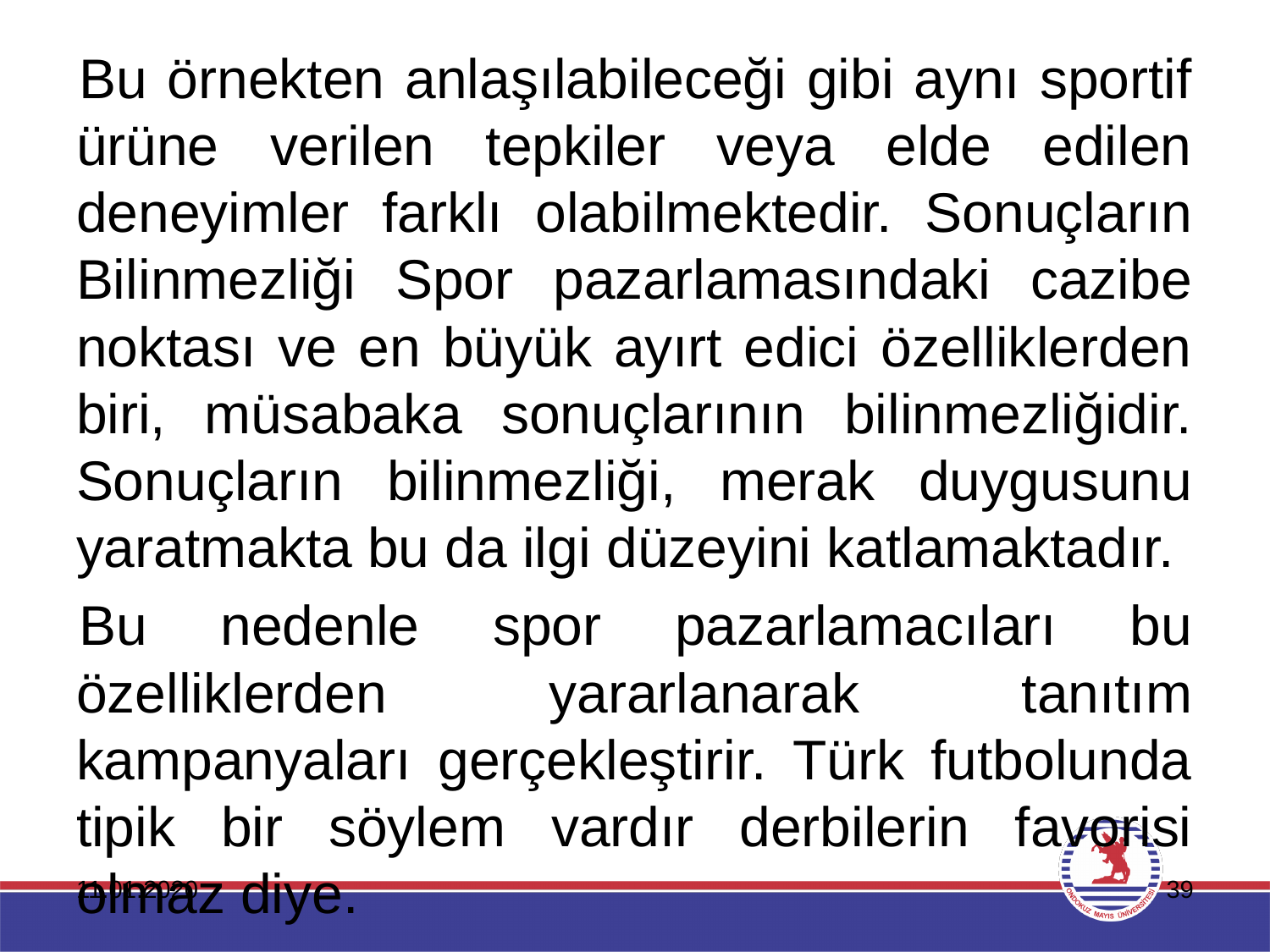

Bu örnekten anlaşılabileceği gibi aynı sportif ürüne verilen tepkiler veya elde edilen deneyimler farklı olabilmektedir. Sonuçların Bilinmezliği Spor pazarlamasındaki cazibe noktası ve en büyük ayırt edici özelliklerden biri, müsabaka sonuçlarının bilinmezliğidir. Sonuçların bilinmezliği, merak duygusunu yaratmakta bu da ilgi düzeyini katlamaktadır.
Bu nedenle spor pazarlamacıları bu özelliklerden yararlanarak tanıtım kampanyaları gerçekleştirir. Türk futbolunda tipik bir söylem vardır derbilerin favorisi olmaz diye.
11.01.2020
39